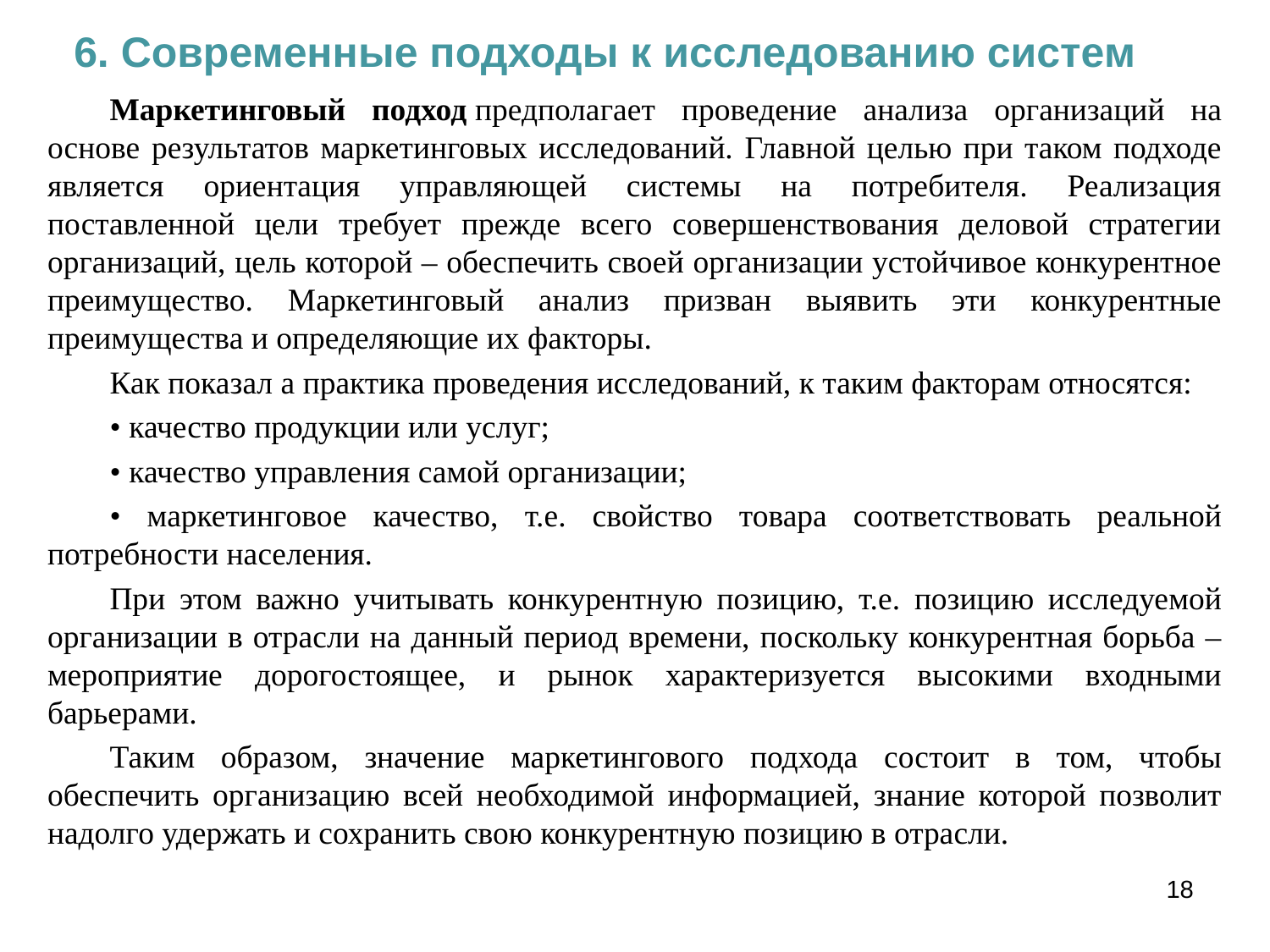

6. Современные подходы к исследованию систем
Маркетинговый подход предполагает проведение анализа организаций на основе результатов маркетинговых исследований. Главной целью при таком подходе является ориентация управляющей системы на потребителя. Реализация поставленной цели требует прежде всего совершенствования деловой стратегии организаций, цель которой – обеспечить своей организации устойчивое конкурентное преимущество. Маркетинговый анализ призван выявить эти конкурентные преимущества и определяющие их факторы.
Как показал а практика проведения исследований, к таким факторам относятся:
• качество продукции или услуг;
• качество управления самой организации;
• маркетинговое качество, т.е. свойство товара соответствовать реальной потребности населения.
При этом важно учитывать конкурентную позицию, т.е. позицию исследуемой организации в отрасли на данный период времени, поскольку конкурентная борьба – мероприятие дорогостоящее, и рынок характеризуется высокими входными барьерами.
Таким образом, значение маркетингового подхода состоит в том, чтобы обеспечить организацию всей необходимой информацией, знание которой позволит надолго удержать и сохранить свою конкурентную позицию в отрасли.
18